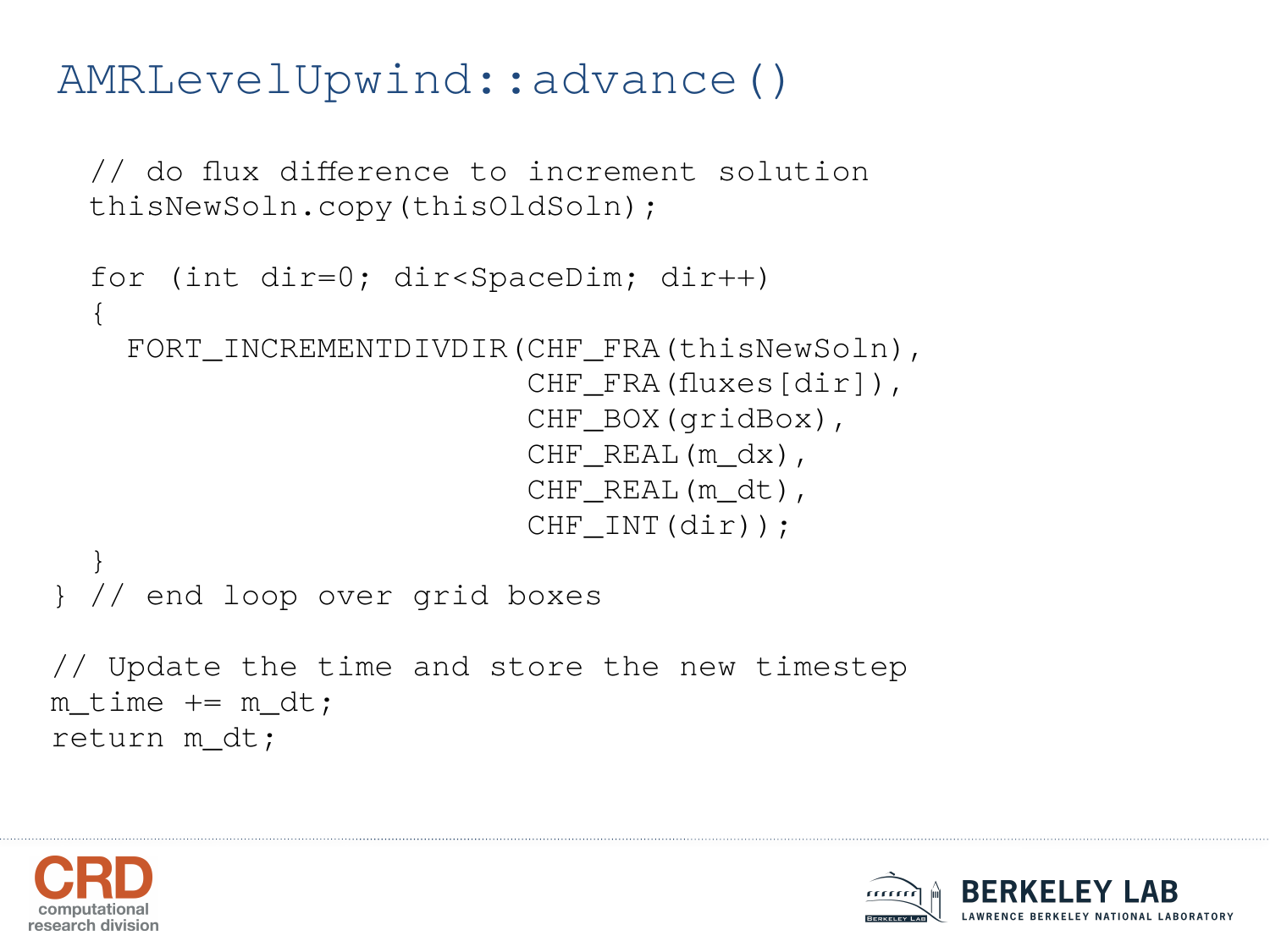

AMRLevelUpwind::advance()

    // do flux difference to increment solution
    thisNewSoln.copy(thisOldSoln);

    for (int dir=0; dir<SpaceDim; dir++)
    {
      FORT_INCREMENTDIVDIR(CHF_FRA(thisNewSoln),
                           CHF_FRA(fluxes[dir]),
                           CHF_BOX(gridBox),
                           CHF_REAL(m_dx),
                           CHF_REAL(m_dt),
                           CHF_INT(dir));
    }
  } // end loop over grid boxes

  // Update the time and store the new timestep
  m_time += m_dt;
  return m_dt;